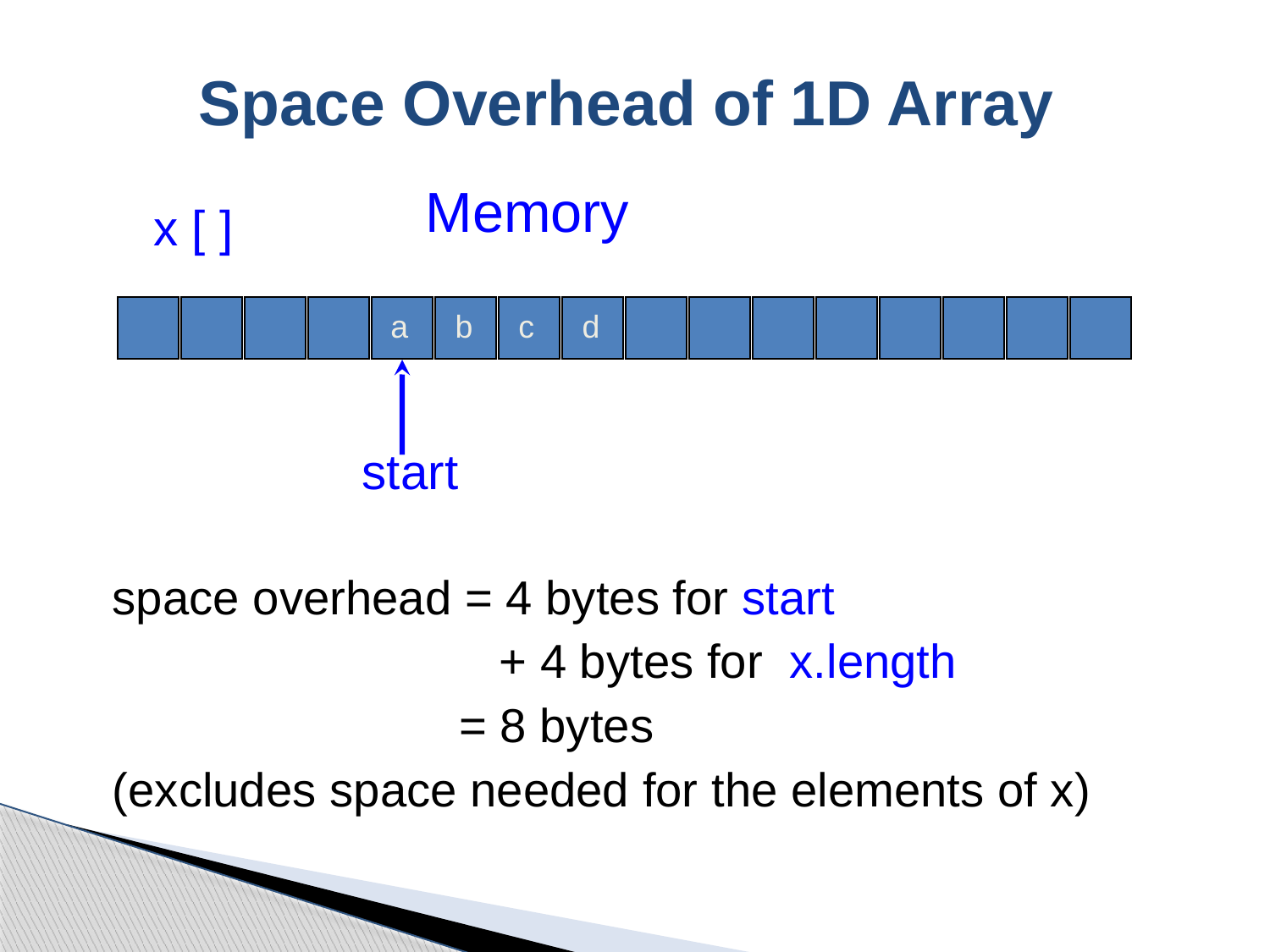

# Space Overhead of 1D Array
Memory

a
b
c
d

start
 x [ ]
space overhead = 4 bytes for start
                             + 4 bytes for  x.length
                          = 8 bytes
(excludes space needed for the elements of x)